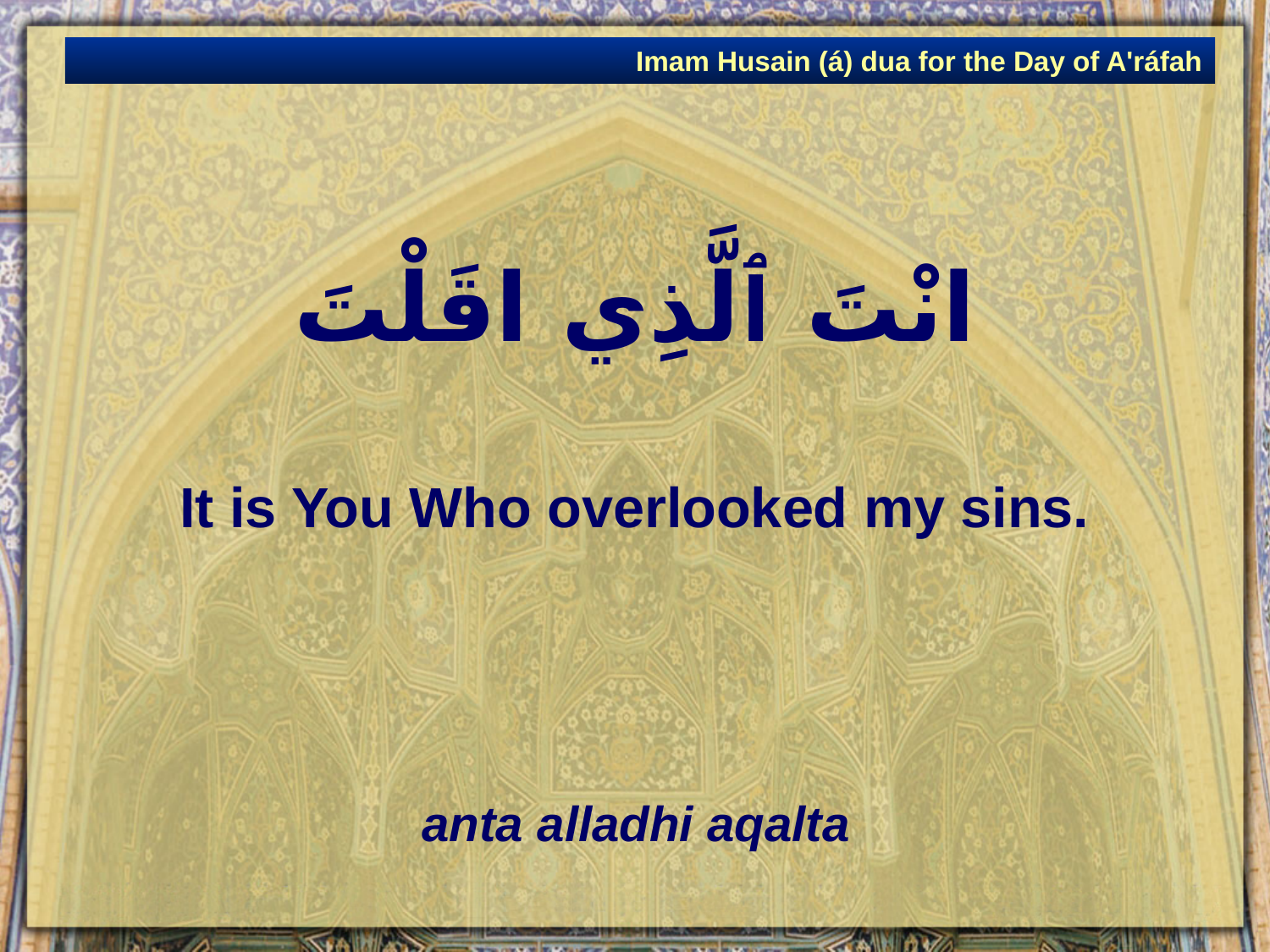

Imam Husain (á) dua for the Day of A'ráfah
# انْتَ ٱلَّذِي اقَلْتَ
It is You Who overlooked my sins.
anta alladhi aqalta